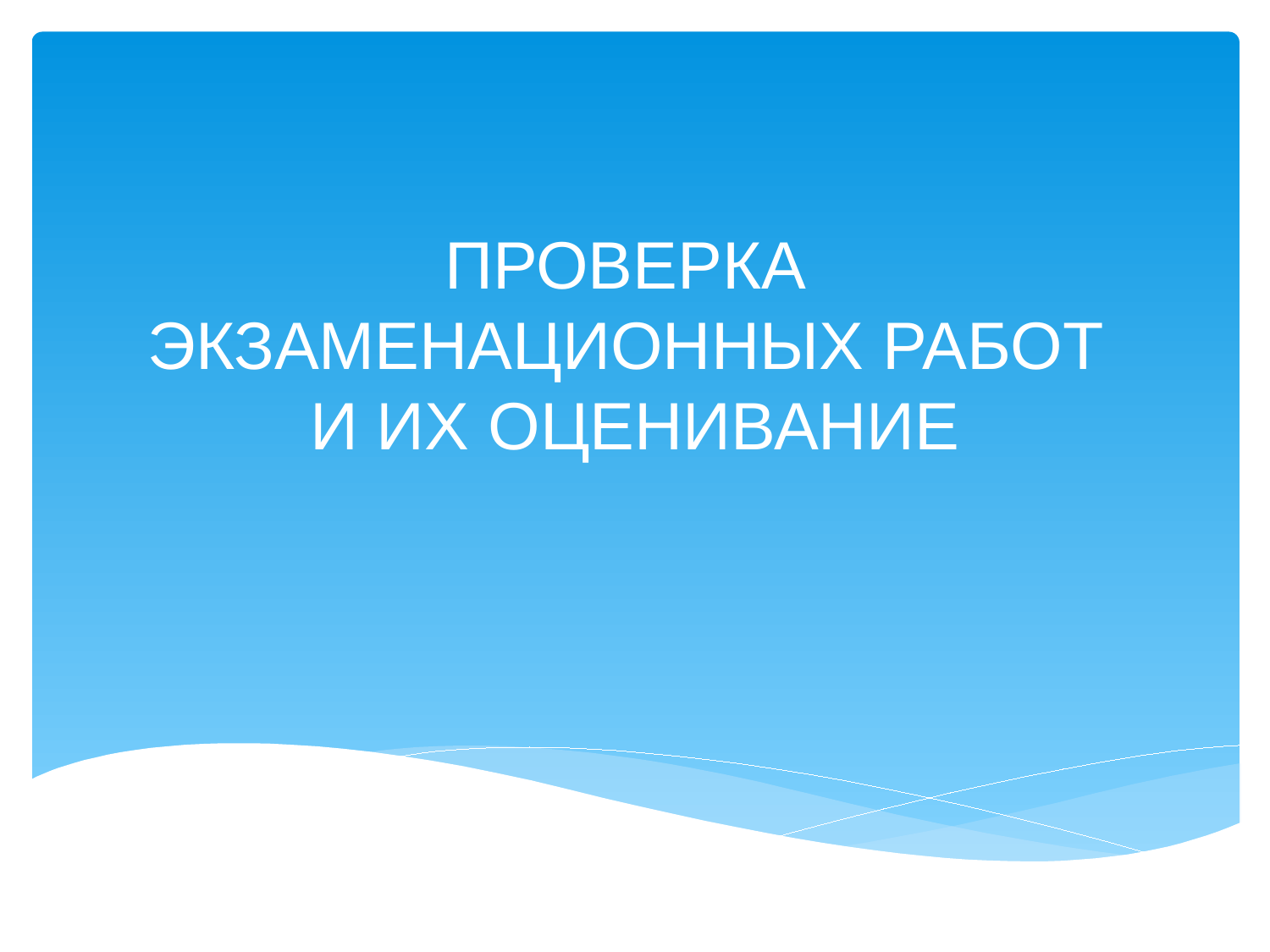

# ПРОВЕРКА ЭКЗАМЕНАЦИОННЫХ РАБОТ И ИХ ОЦЕНИВАНИЕ